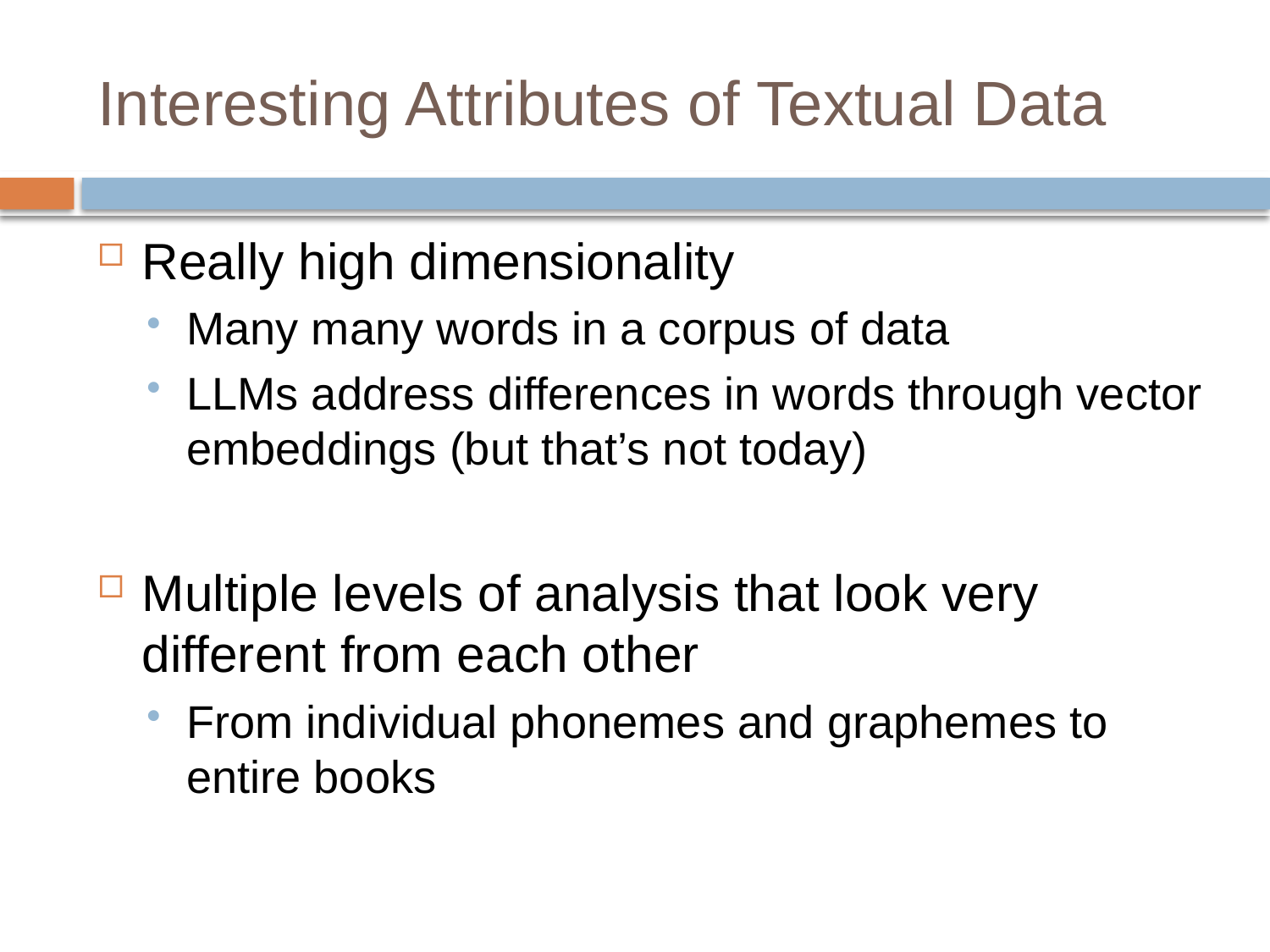

# Interesting Attributes of Textual Data
Really high dimensionality
Many many words in a corpus of data
LLMs address differences in words through vector embeddings (but that’s not today)

Multiple levels of analysis that look very different from each other
From individual phonemes and graphemes to entire books